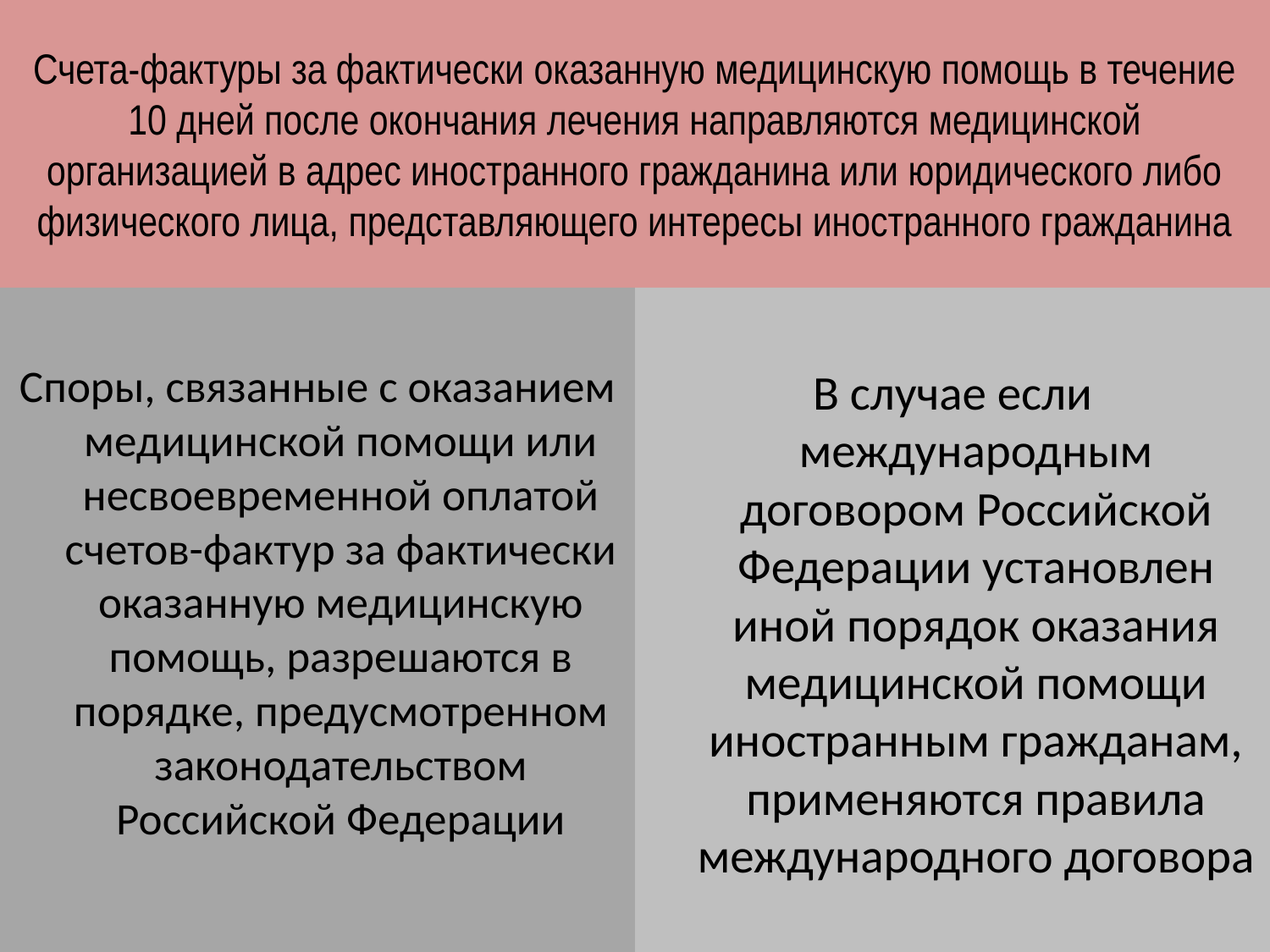

# Счета-фактуры за фактически оказанную медицинскую помощь в течение 10 дней после окончания лечения направляются медицинской организацией в адрес иностранного гражданина или юридического либо физического лица, представляющего интересы иностранного гражданина

Споры, связанные с оказанием медицинской помощи или несвоевременной оплатой счетов-фактур за фактически оказанную медицинскую помощь, разрешаются в порядке, предусмотренном законодательством Российской Федерации

В случае если международным договором Российской Федерации установлен иной порядок оказания медицинской помощи иностранным гражданам, применяются правила международного договора